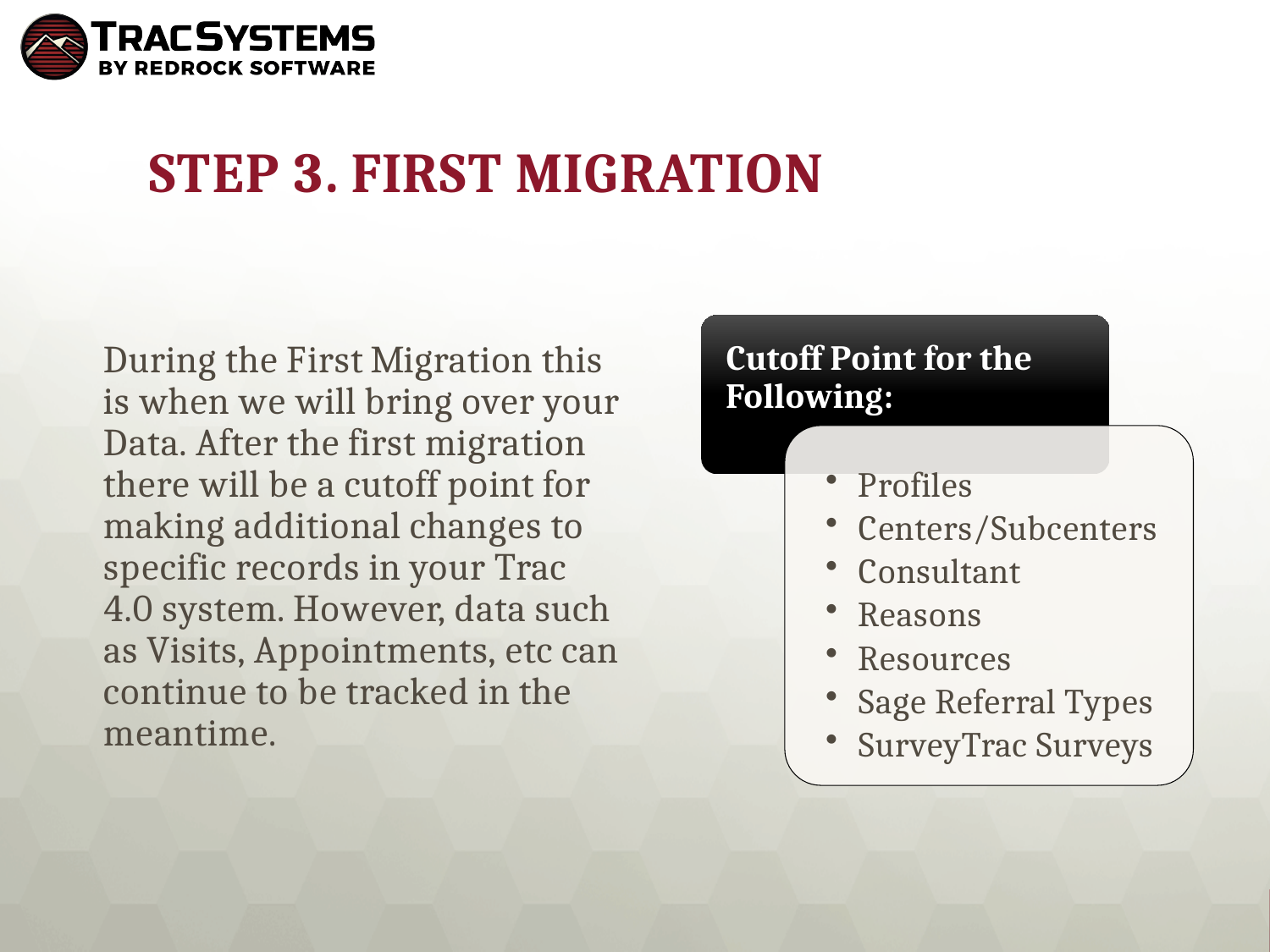

# Step 3. First migration
Cutoff Point for the Following:
Profiles
Centers/Subcenters
Consultant
Reasons
Resources
Sage Referral Types
SurveyTrac Surveys
During the First Migration this is when we will bring over your Data. After the first migration there will be a cutoff point for making additional changes to specific records in your Trac 4.0 system. However, data such as Visits, Appointments, etc can continue to be tracked in the meantime.